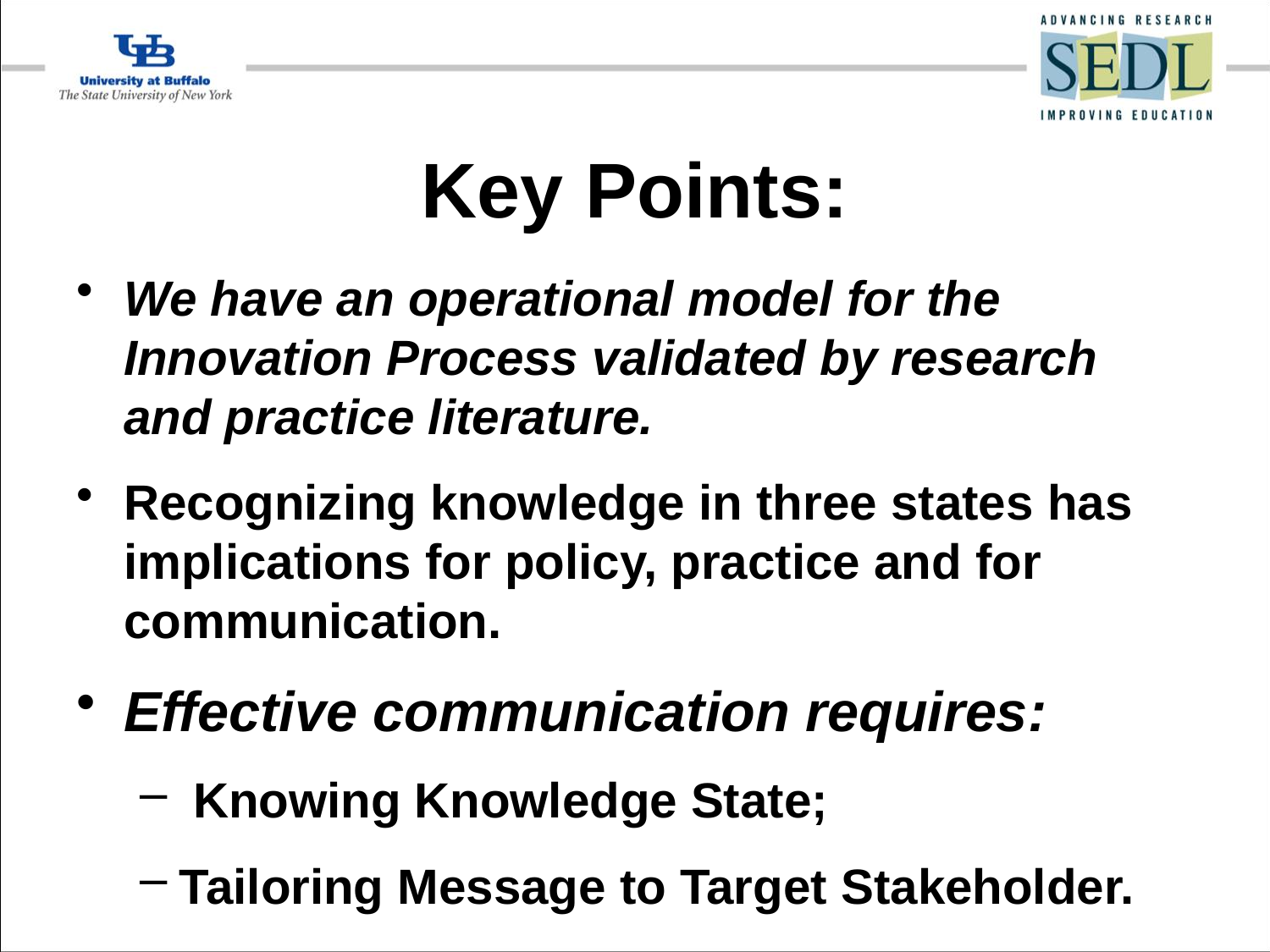

# Key Points:
We have an operational model for the Innovation Process validated by research and practice literature.
Recognizing knowledge in three states has implications for policy, practice and for communication.
Effective communication requires:
 Knowing Knowledge State;
Tailoring Message to Target Stakeholder.